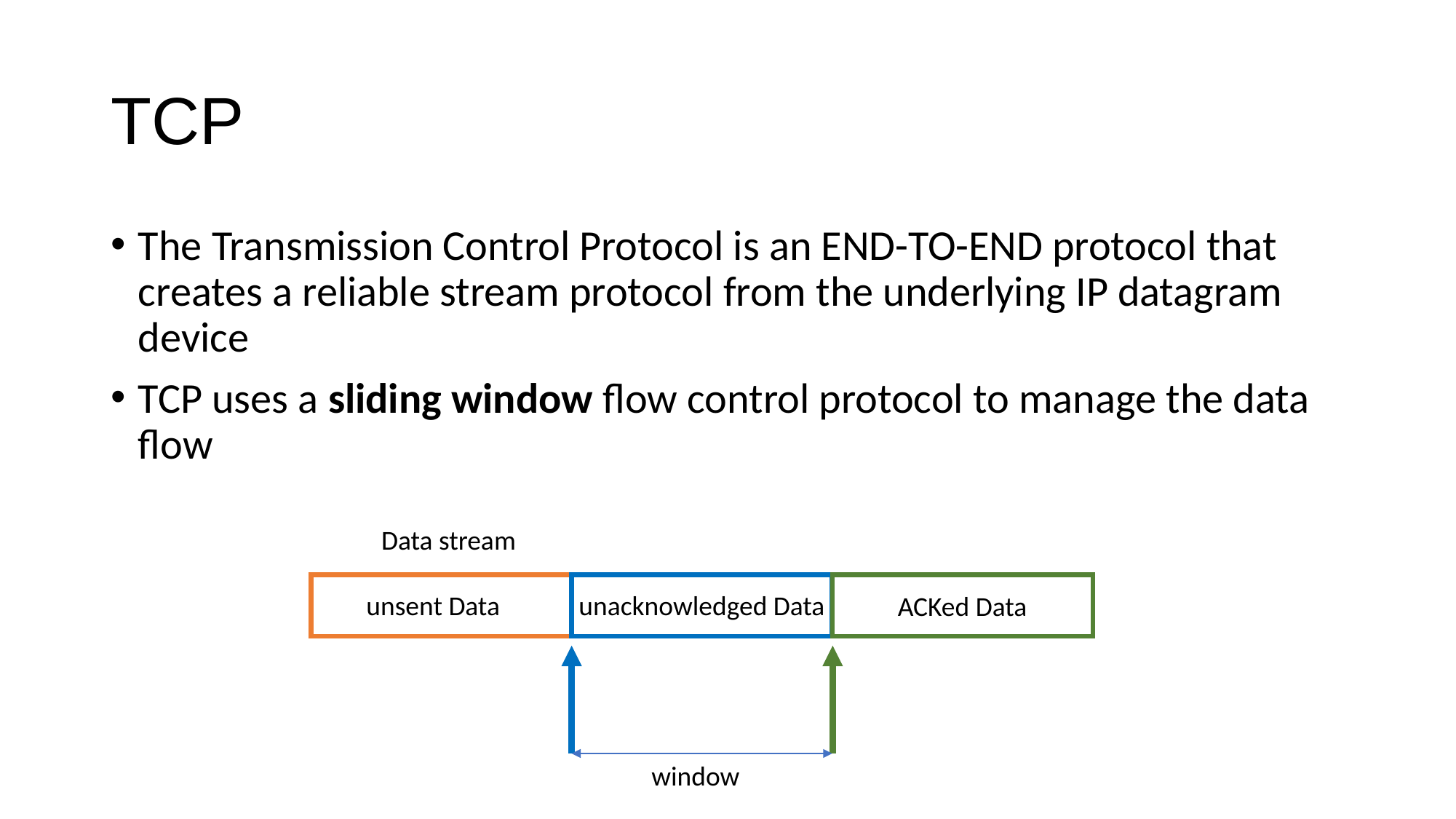

# TCP
The Transmission Control Protocol is an END-TO-END protocol that creates a reliable stream protocol from the underlying IP datagram device
TCP uses a sliding window flow control protocol to manage the data flow
Data stream

unsent Data
unacknowledged Data
ACKed Data
window